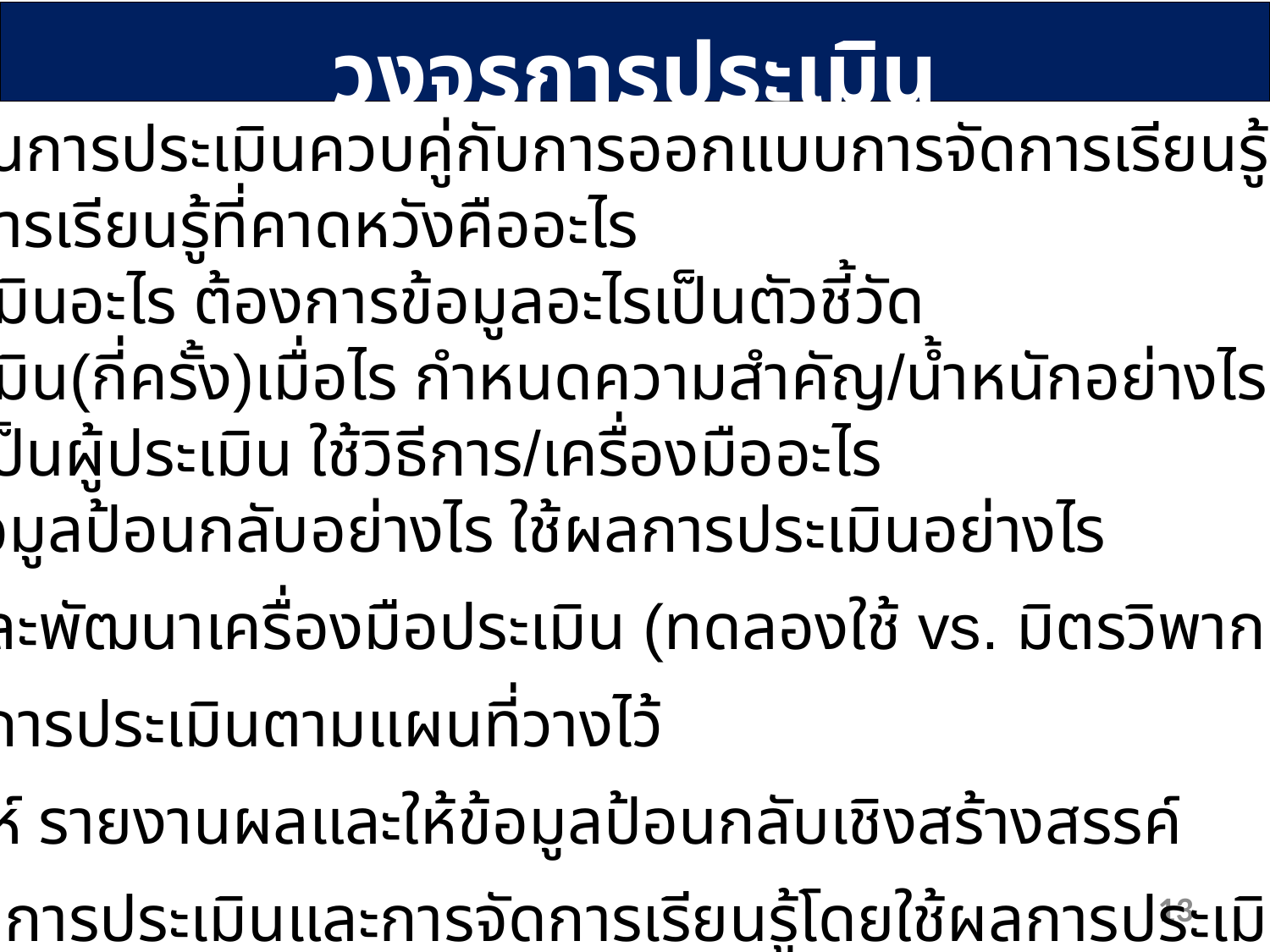

วงจรการประเมิน
วางแผนการประเมินควบคู่กับการออกแบบการจัดการเรียนรู้
ผลการเรียนรู้ที่คาดหวังคืออะไร
ประเมินอะไร ต้องการข้อมูลอะไรเป็นตัวชี้วัด
ประเมิน(กี่ครั้ง)เมื่อไร กำหนดความสำคัญ/น้ำหนักอย่างไร
ใครเป็นผู้ประเมิน ใช้วิธีการ/เครื่องมืออะไร
ให้ข้อมูลป้อนกลับอย่างไร ใช้ผลการประเมินอย่างไร
สร้างและพัฒนาเครื่องมือประเมิน (ทดลองใช้ vs. มิตรวิพากษ์)
ดำเนินการประเมินตามแผนที่วางไว้
วิเคราะห์ รายงานผลและให้ข้อมูลป้อนกลับเชิงสร้างสรรค์
ทบทวนการประเมินและการจัดการเรียนรู้โดยใช้ผลการประเมินเป็นฐาน
13